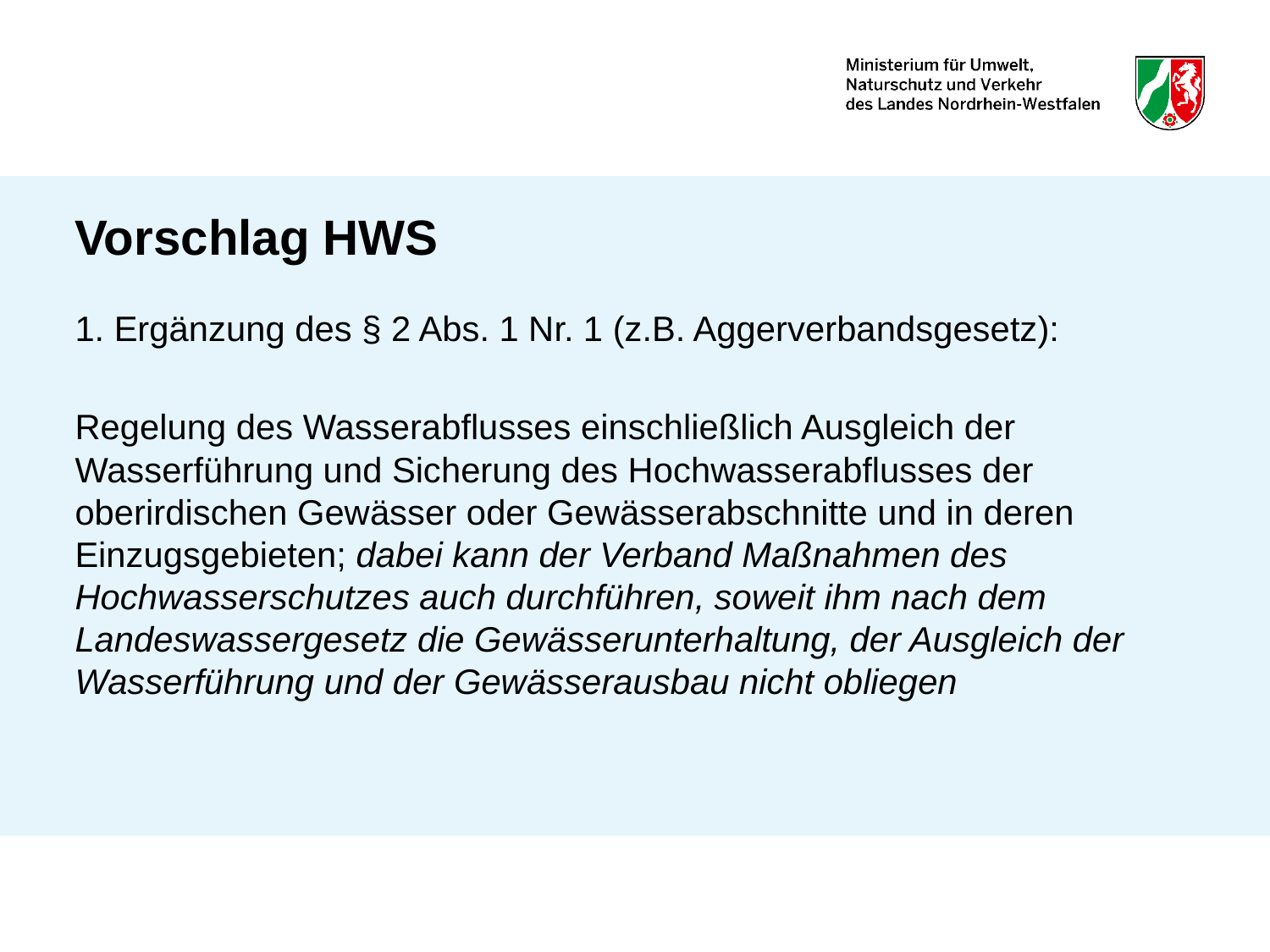

# Vorschlag HWS
1. Ergänzung des § 2 Abs. 1 Nr. 1 (z.B. Aggerverbandsgesetz):

Regelung des Wasserabflusses einschließlich Ausgleich der Wasserführung und Sicherung des Hochwasserabflusses der oberirdischen Gewässer oder Gewässerabschnitte und in deren Einzugsgebieten; dabei kann der Verband Maßnahmen des Hochwasserschutzes auch durchführen, soweit ihm nach dem Landeswassergesetz die Gewässerunterhaltung, der Ausgleich der Wasserführung und der Gewässerausbau nicht obliegen